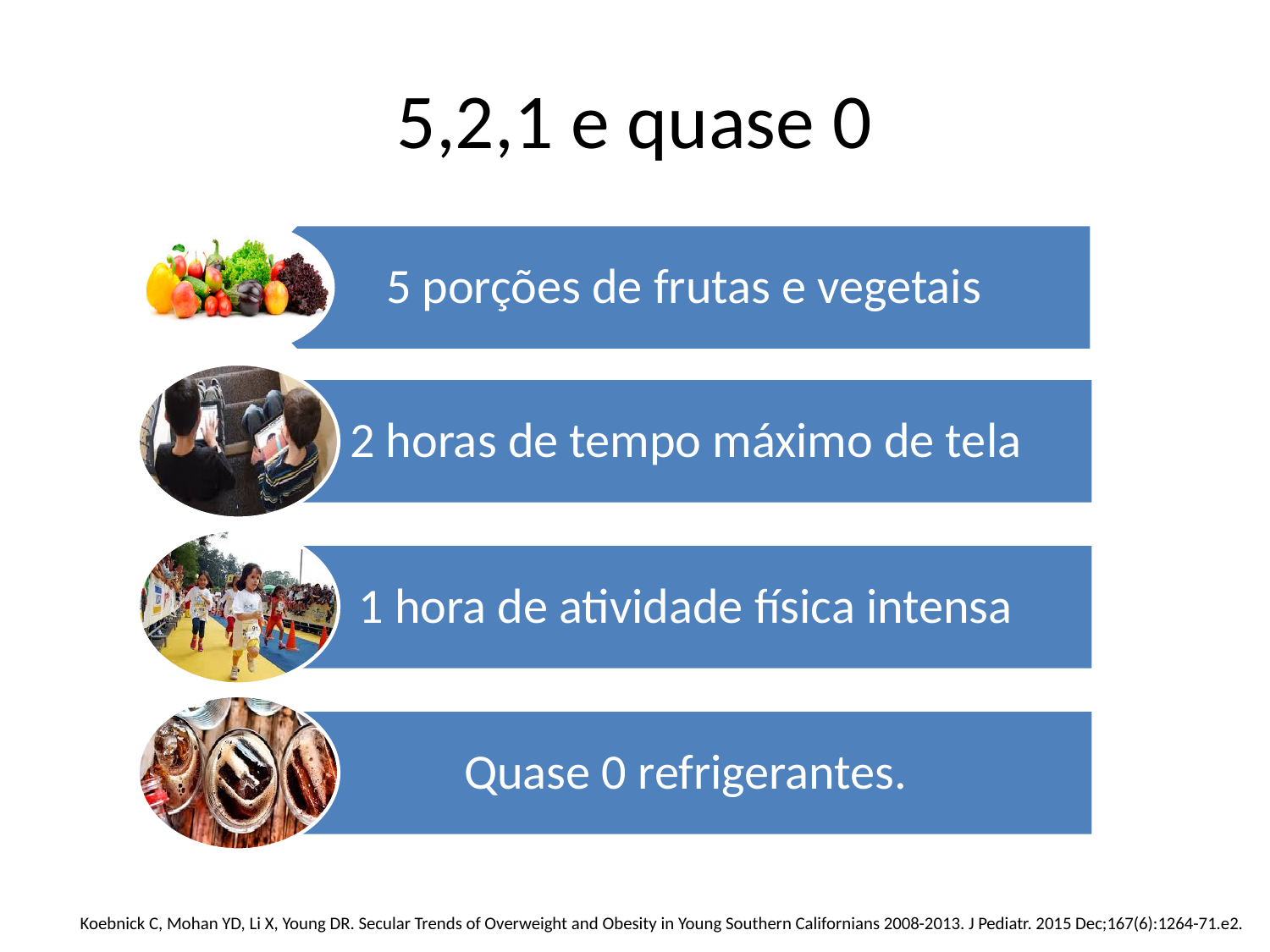

# 5,2,1 e quase 0
5 porções de frutas e vegetais
2 horas de tempo máximo de tela
1 hora de atividade física intensa
Quase 0 refrigerantes.
Koebnick C, Mohan YD, Li X, Young DR. Secular Trends of Overweight and Obesity in Young Southern Californians 2008-2013. J Pediatr. 2015 Dec;167(6):1264-71.e2.